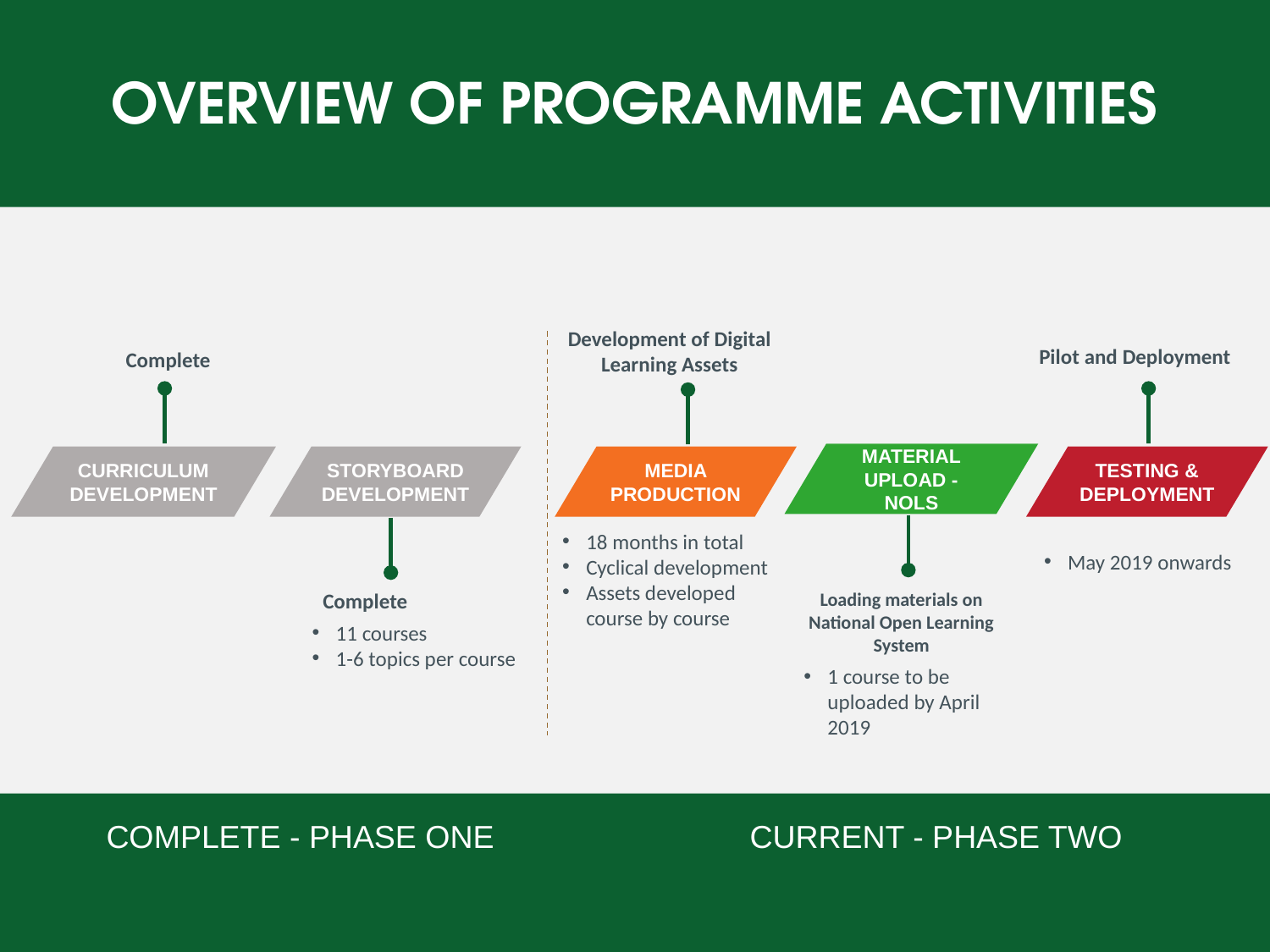

# OVERVIEW OF PROGRAMME ACTIVITIES
Development of Digital Learning Assets

Pilot and Deployment

Complete
18 months in total
Cyclical development
Assets developed course by course
May 2019 onwards
Complete

Loading materials on National Open Learning System

11 courses
1-6 topics per course
1 course to be uploaded by April 2019
COMPLETE - PHASE ONE
CURRENT - PHASE TWO